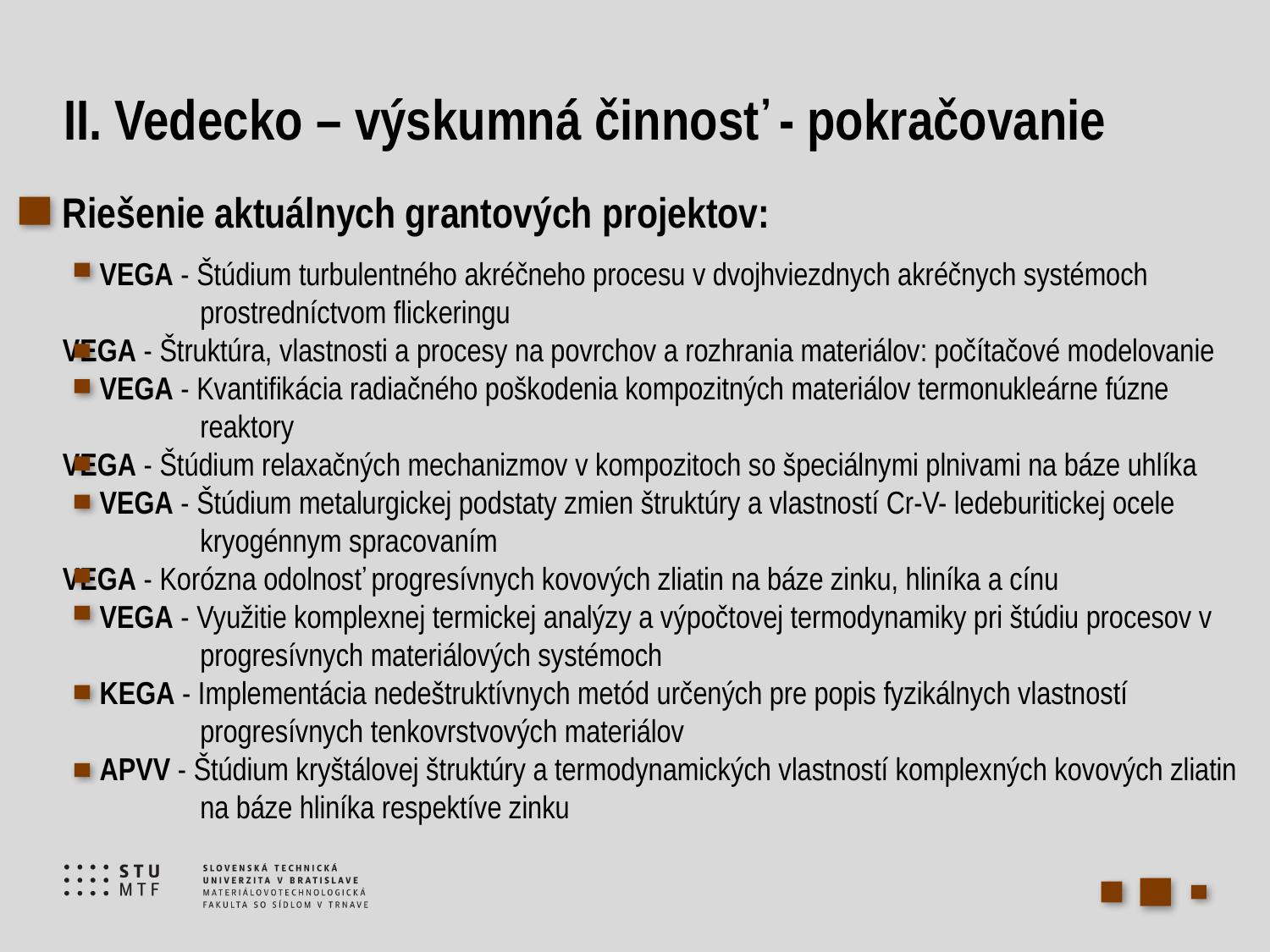

II. Vedecko – výskumná činnosť - pokračovanie
Riešenie aktuálnych grantových projektov:

VEGA - Štúdium turbulentného akréčneho procesu v dvojhviezdnych akréčnych systémoch prostredníctvom flickeringu
VEGA - Štruktúra, vlastnosti a procesy na povrchov a rozhrania materiálov: počítačové modelovanie
VEGA - Kvantifikácia radiačného poškodenia kompozitných materiálov termonukleárne fúzne reaktory
VEGA - Štúdium relaxačných mechanizmov v kompozitoch so špeciálnymi plnivami na báze uhlíka
VEGA - Štúdium metalurgickej podstaty zmien štruktúry a vlastností Cr-V- ledeburitickej ocele kryogénnym spracovaním
VEGA - Korózna odolnosť progresívnych kovových zliatin na báze zinku, hliníka a cínu
VEGA - Využitie komplexnej termickej analýzy a výpočtovej termodynamiky pri štúdiu procesov v progresívnych materiálových systémoch
KEGA - Implementácia nedeštruktívnych metód určených pre popis fyzikálnych vlastností progresívnych tenkovrstvových materiálov
APVV - Štúdium kryštálovej štruktúry a termodynamických vlastností komplexných kovových zliatin na báze hliníka respektíve zinku